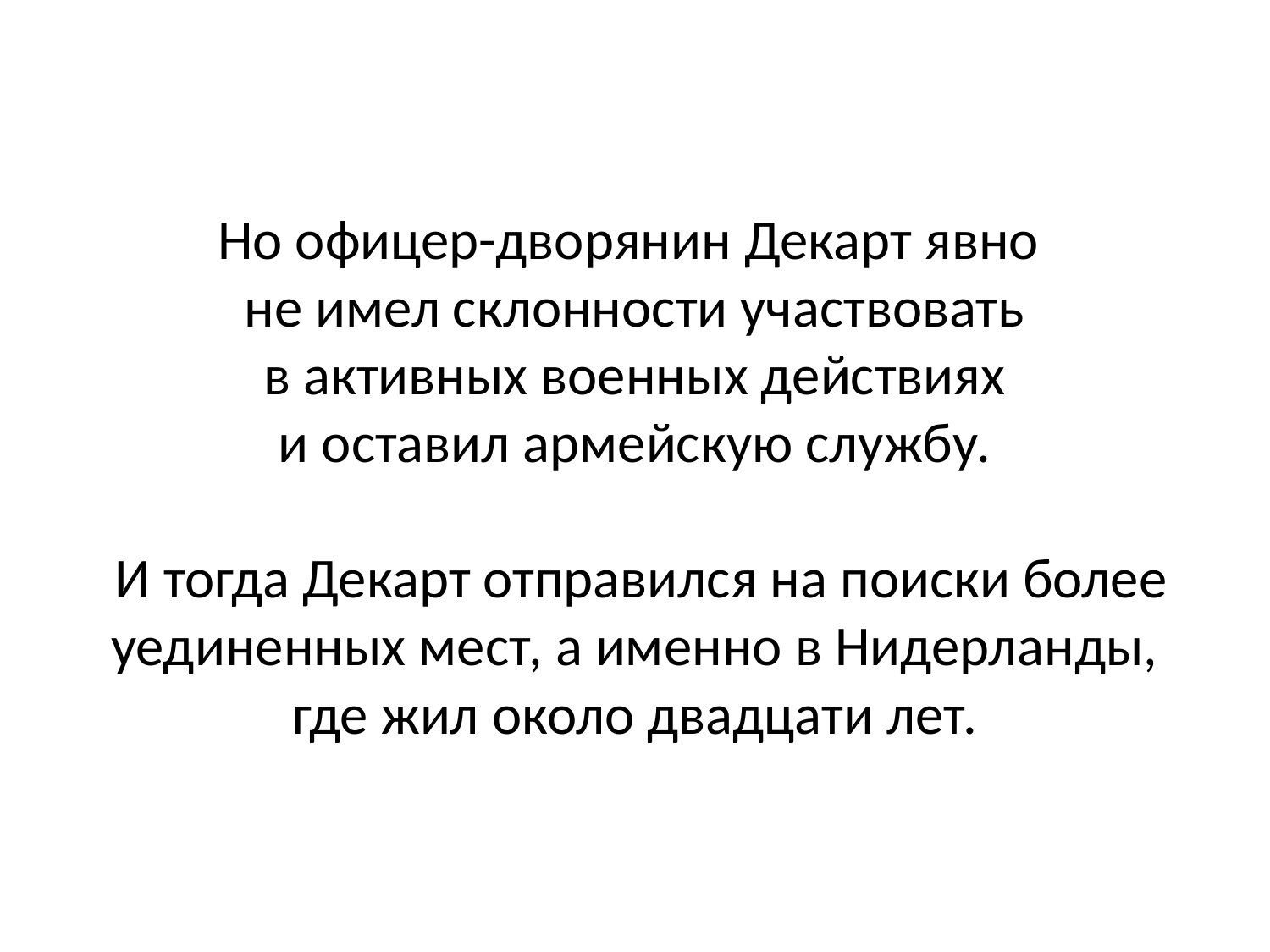

# Но офицер-дворянин Декарт явно не имел склонности участвовать в активных военных действиях и оставил армейскую службу. И тогда Декарт отправился на поиски более уединенных мест, а именно в Нидерланды, где жил около двадцати лет.